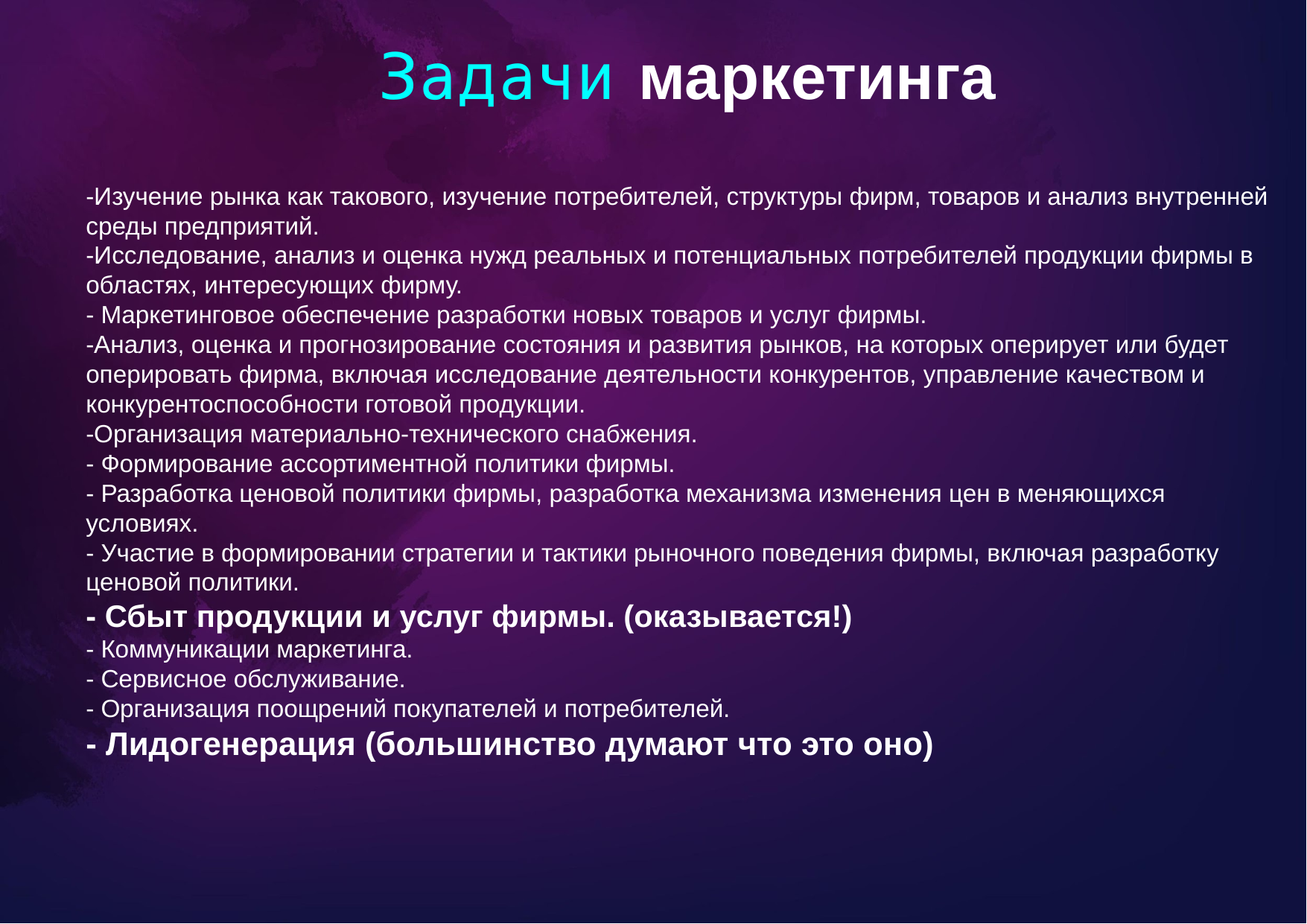

Задачи маркетинга

-Изучение рынка как такового, изучение потребителей, структуры фирм, товаров и анализ внутренней среды предприятий.
-Исследование, анализ и оценка нужд реальных и потенциальных потребителей продукции фирмы в областях, интересующих фирму.
- Маркетинговое обеспечение разработки новых товаров и услуг фирмы.
-Анализ, оценка и прогнозирование состояния и развития рынков, на которых оперирует или будет оперировать фирма, включая исследование деятельности конкурентов, управление качеством и конкурентоспособности готовой продукции.
-Организация материально-технического снабжения.
- Формирование ассортиментной политики фирмы.
- Разработка ценовой политики фирмы, разработка механизма изменения цен в меняющихся условиях.
- Участие в формировании стратегии и тактики рыночного поведения фирмы, включая разработку ценовой политики.
- Сбыт продукции и услуг фирмы. (оказывается!)
- Коммуникации маркетинга.
- Сервисное обслуживание.
- Организация поощрений покупателей и потребителей.
- Лидогенерация (большинство думают что это оно)